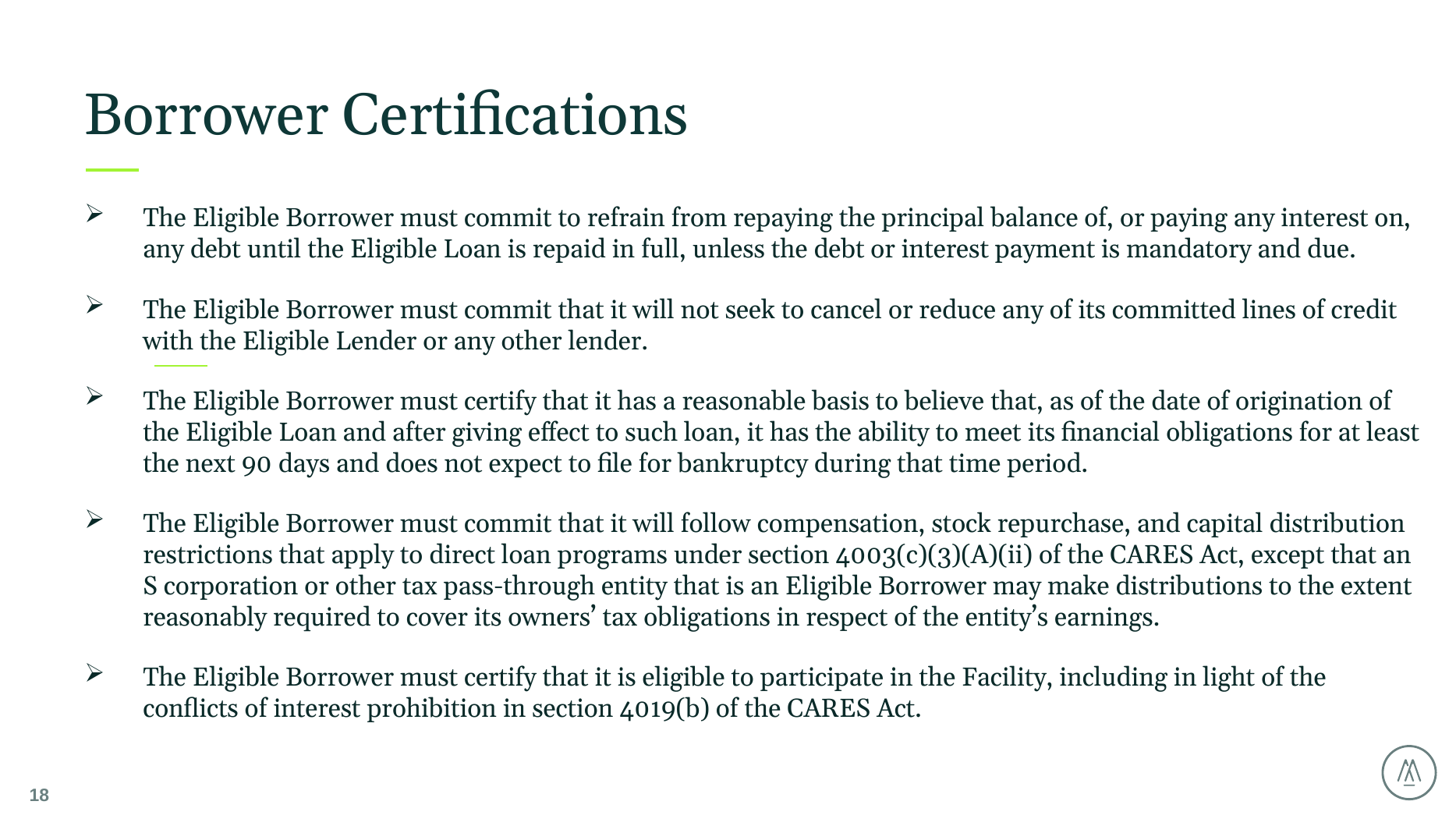

# Borrower Certifications
The Eligible Borrower must commit to refrain from repaying the principal balance of, or paying any interest on, any debt until the Eligible Loan is repaid in full, unless the debt or interest payment is mandatory and due.
The Eligible Borrower must commit that it will not seek to cancel or reduce any of its committed lines of credit with the Eligible Lender or any other lender.
The Eligible Borrower must certify that it has a reasonable basis to believe that, as of the date of origination of the Eligible Loan and after giving effect to such loan, it has the ability to meet its financial obligations for at least the next 90 days and does not expect to file for bankruptcy during that time period.
The Eligible Borrower must commit that it will follow compensation, stock repurchase, and capital distribution restrictions that apply to direct loan programs under section 4003(c)(3)(A)(ii) of the CARES Act, except that an S corporation or other tax pass-through entity that is an Eligible Borrower may make distributions to the extent reasonably required to cover its owners’ tax obligations in respect of the entity’s earnings.
The Eligible Borrower must certify that it is eligible to participate in the Facility, including in light of the conflicts of interest prohibition in section 4019(b) of the CARES Act.
18